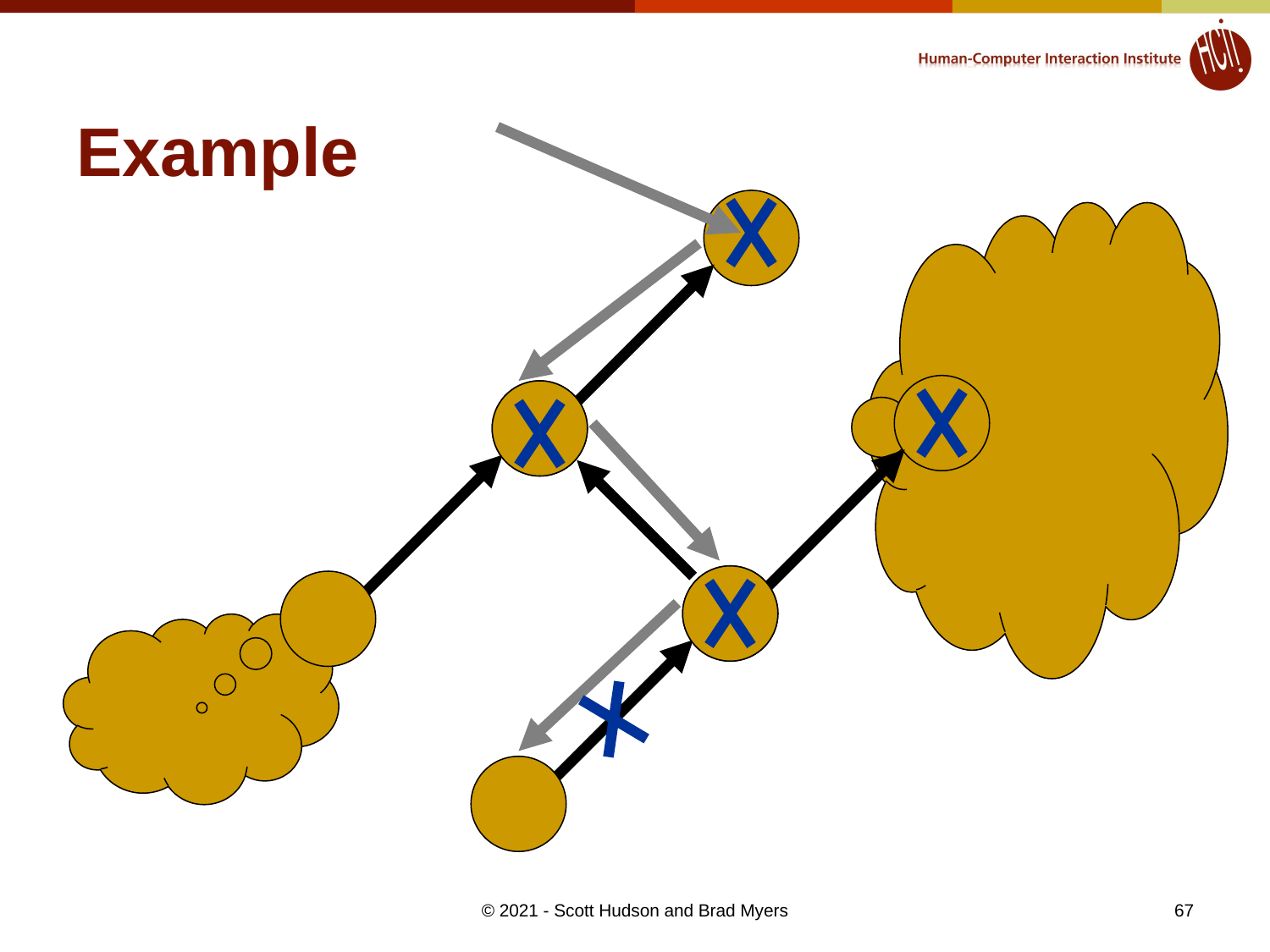

# Example

67
© 2021 - Scott Hudson and Brad Myers